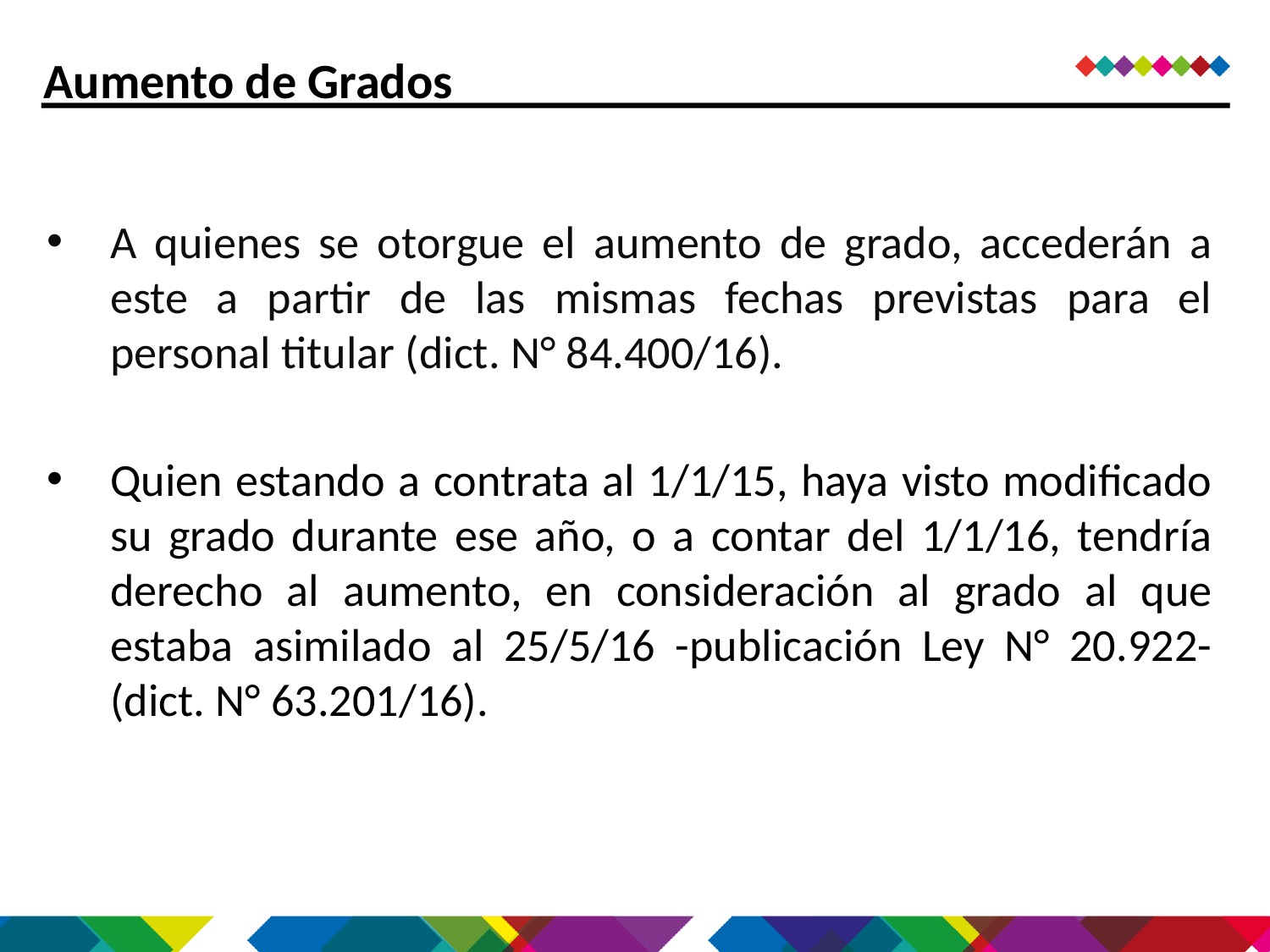

Aumento de Grados

A quienes se otorgue el aumento de grado, accederán a este a partir de las mismas fechas previstas para el personal titular (dict. N° 84.400/16).

Quien estando a contrata al 1/1/15, haya visto modificado su grado durante ese año, o a contar del 1/1/16, tendría derecho al aumento, en consideración al grado al que estaba asimilado al 25/5/16 -publicación Ley N° 20.922- (dict. N° 63.201/16).